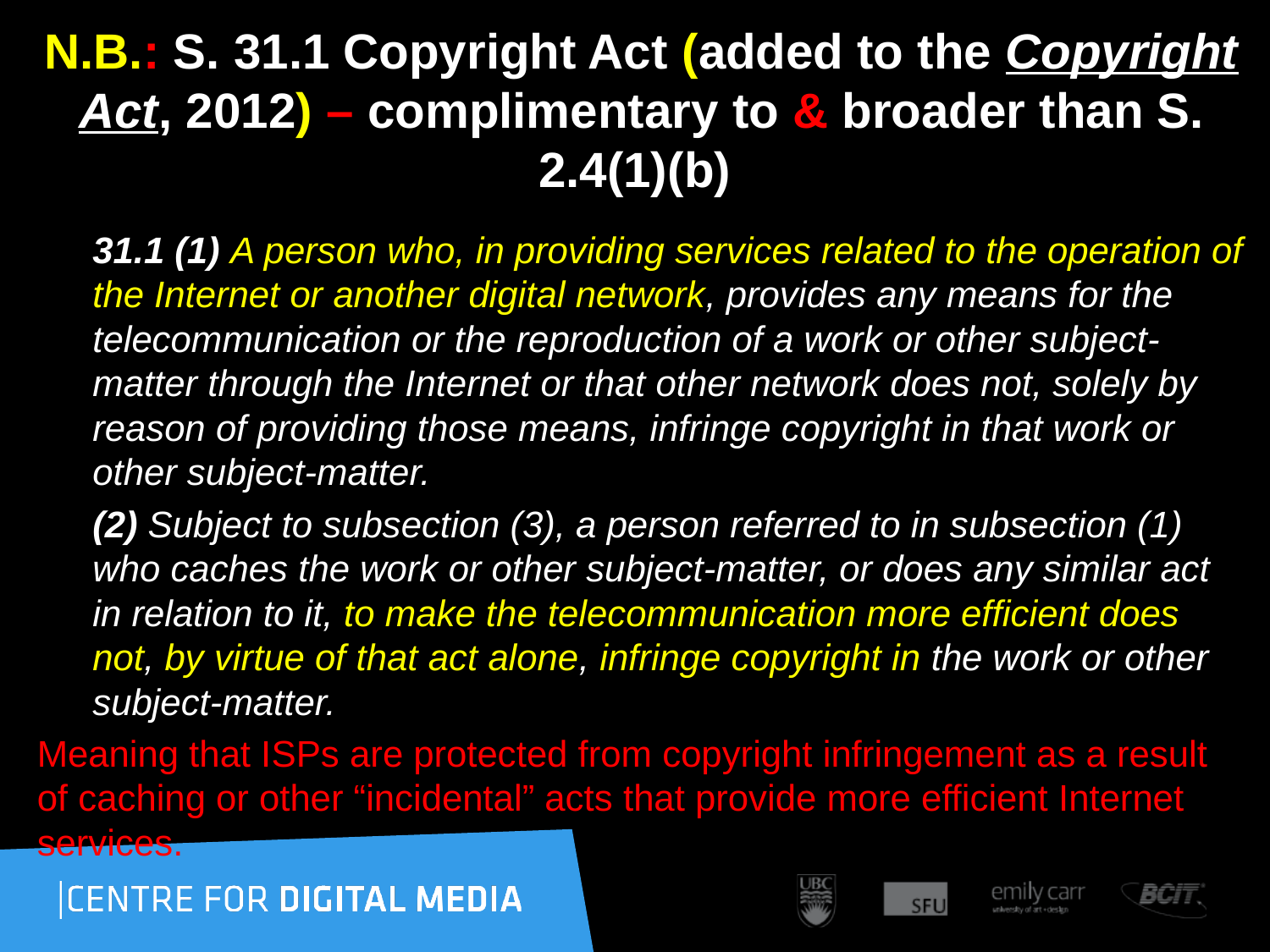

# N.B.: S. 31.1 Copyright Act (added to the Copyright Act, 2012) – complimentary to & broader than S. 2.4(1)(b)
31.1 (1) A person who, in providing services related to the operation of the Internet or another digital network, provides any means for the telecommunication or the reproduction of a work or other subject-matter through the Internet or that other network does not, solely by reason of providing those means, infringe copyright in that work or other subject-matter.
(2) Subject to subsection (3), a person referred to in subsection (1) who caches the work or other subject-matter, or does any similar act in relation to it, to make the telecommunication more efficient does not, by virtue of that act alone, infringe copyright in the work or other subject-matter.
Meaning that ISPs are protected from copyright infringement as a result of caching or other “incidental” acts that provide more efficient Internet services.